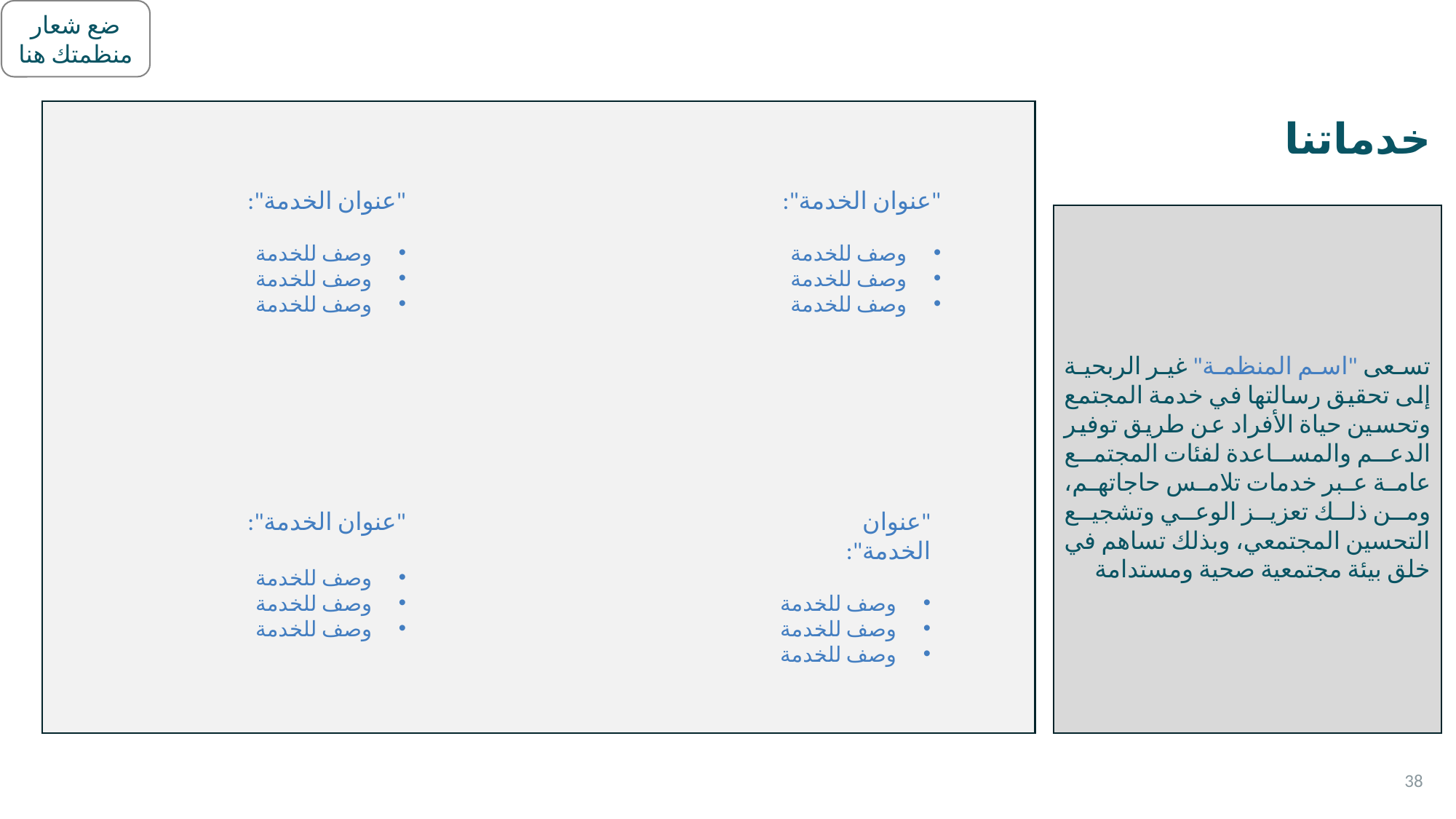

خدماتنا
"عنوان الخدمة":

وصف للخدمة
وصف للخدمة
وصف للخدمة
"عنوان الخدمة":

وصف للخدمة
وصف للخدمة
وصف للخدمة
تسعى "اسم المنظمة" غير الربحية إلى تحقيق رسالتها في خدمة المجتمع وتحسين حياة الأفراد عن طريق توفير الدعم والمساعدة لفئات المجتمع عامة عبر خدمات تلامس حاجاتهم، ومن ذلك تعزيز الوعي وتشجيع التحسين المجتمعي، وبذلك تساهم في خلق بيئة مجتمعية صحية ومستدامة
"عنوان الخدمة":

وصف للخدمة
وصف للخدمة
وصف للخدمة
"عنوان الخدمة":

وصف للخدمة
وصف للخدمة
وصف للخدمة
38